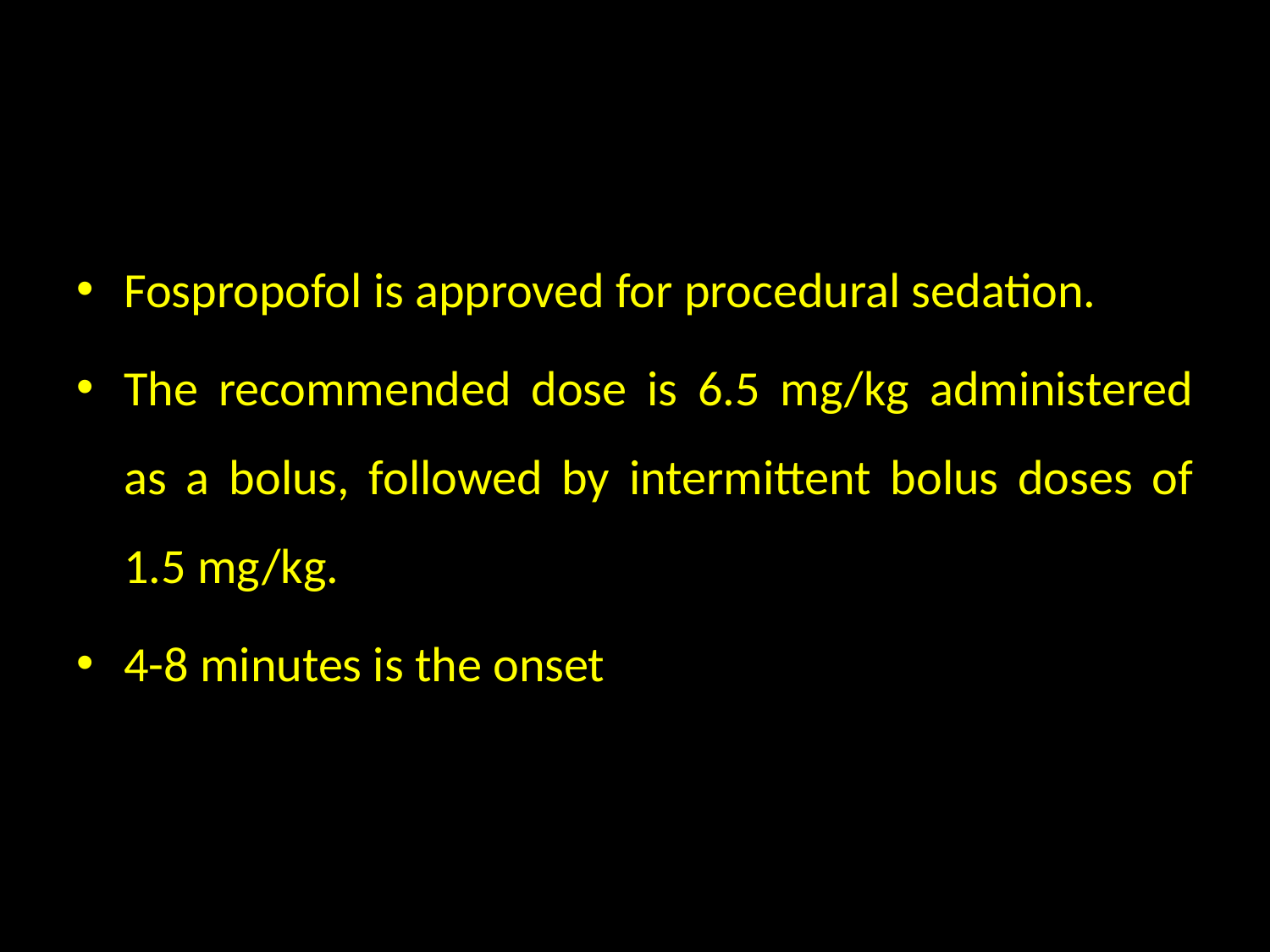

#
Fospropofol is approved for procedural sedation.
The recommended dose is 6.5 mg/kg administered as a bolus, followed by intermittent bolus doses of 1.5 mg/kg.
4-8 minutes is the onset